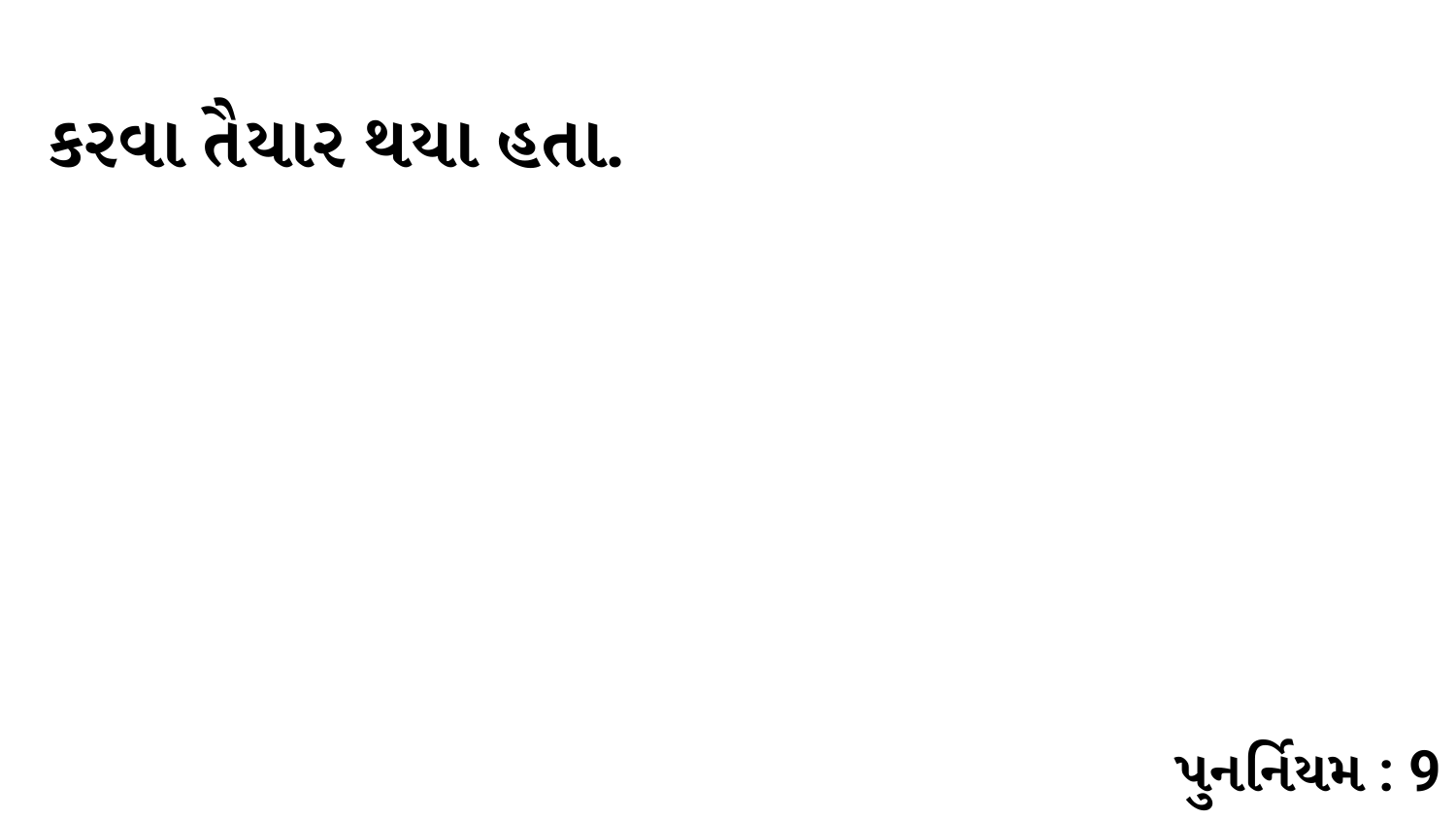

કરવા તૈયાર થયા હતા.
પુનર્નિયમ : 9